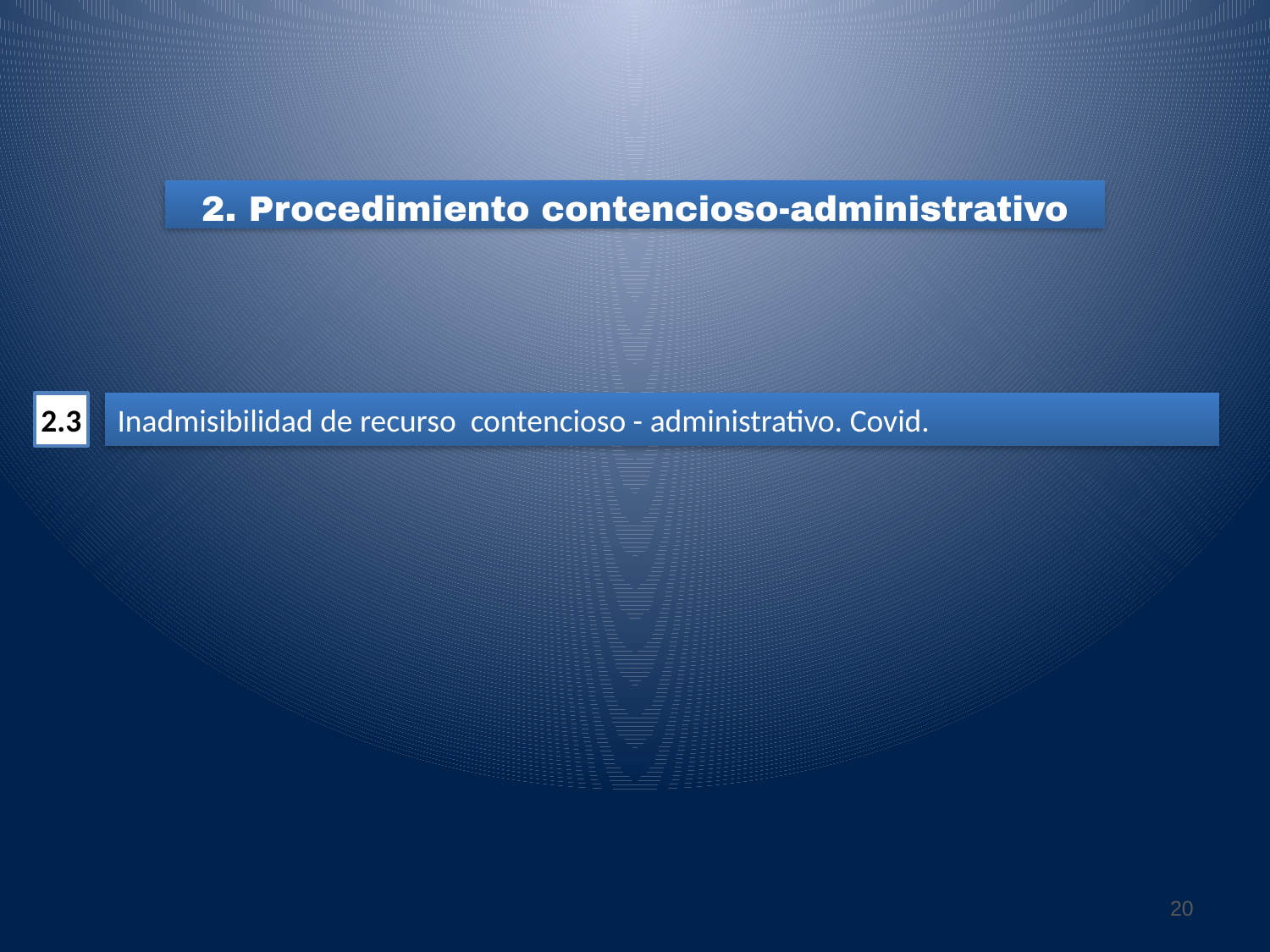

2. Procedimiento contencioso-administrativo
2.3
Inadmisibilidad de recurso  contencioso - administrativo. Covid.
20